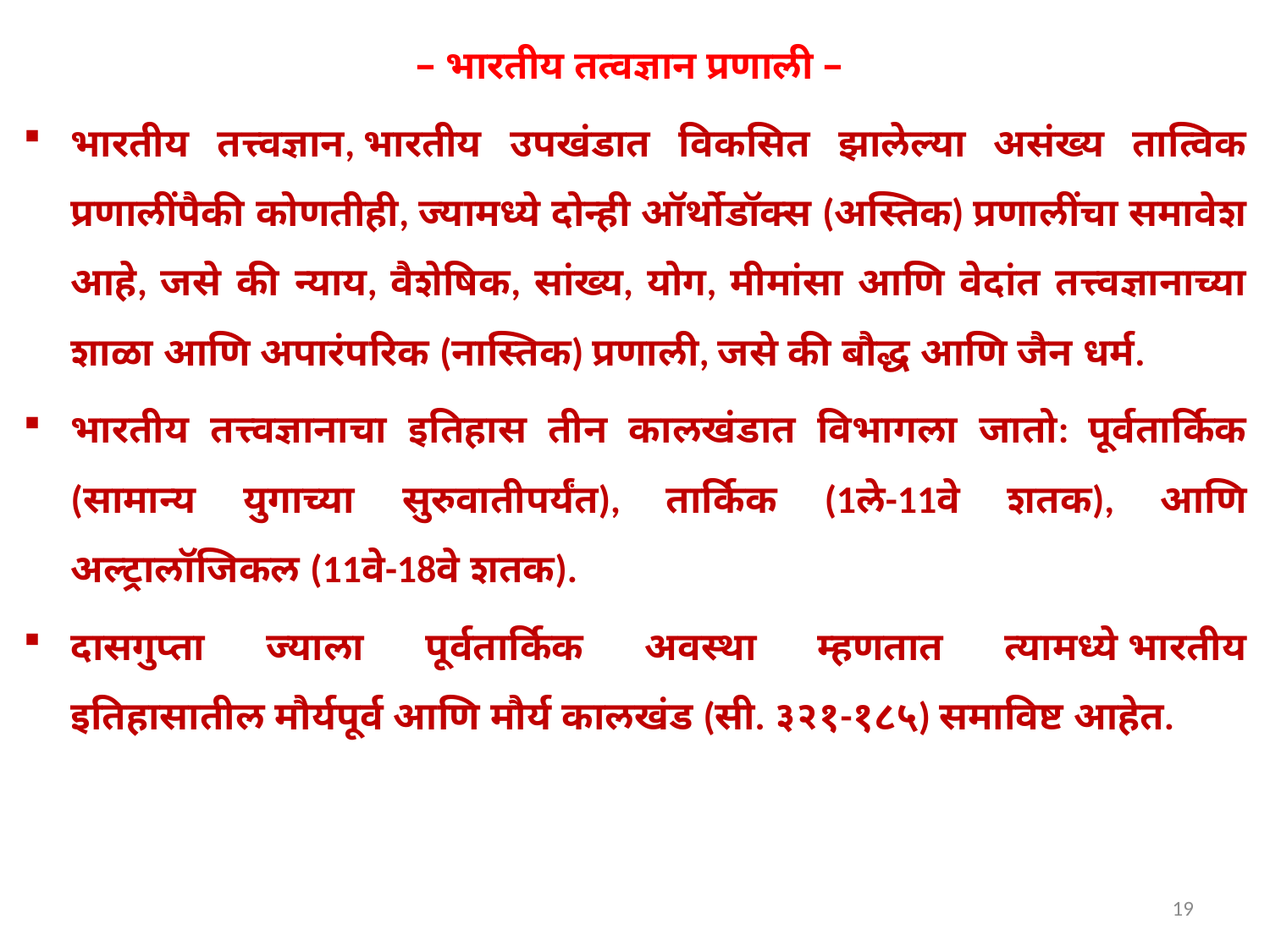

– भारतीय तत्वज्ञान प्रणाली –
भारतीय तत्त्वज्ञान, भारतीय उपखंडात विकसित झालेल्या असंख्य तात्विक प्रणालींपैकी कोणतीही, ज्यामध्ये दोन्ही ऑर्थोडॉक्स (अस्तिक) प्रणालींचा समावेश आहे, जसे की न्याय, वैशेषिक, सांख्य, योग, मीमांसा आणि वेदांत तत्त्वज्ञानाच्या शाळा आणि अपारंपरिक (नास्तिक) प्रणाली, जसे की बौद्ध आणि जैन धर्म.
भारतीय तत्त्वज्ञानाचा इतिहास तीन कालखंडात विभागला जातो: पूर्वतार्किक (सामान्य युगाच्या सुरुवातीपर्यंत), तार्किक (1ले-11वे शतक), आणि अल्ट्रालॉजिकल (11वे-18वे शतक).
दासगुप्ता ज्याला पूर्वतार्किक अवस्था म्हणतात त्यामध्ये भारतीय इतिहासातील मौर्यपूर्व आणि मौर्य कालखंड (सी. ३२१-१८५) समाविष्ट आहेत.
19